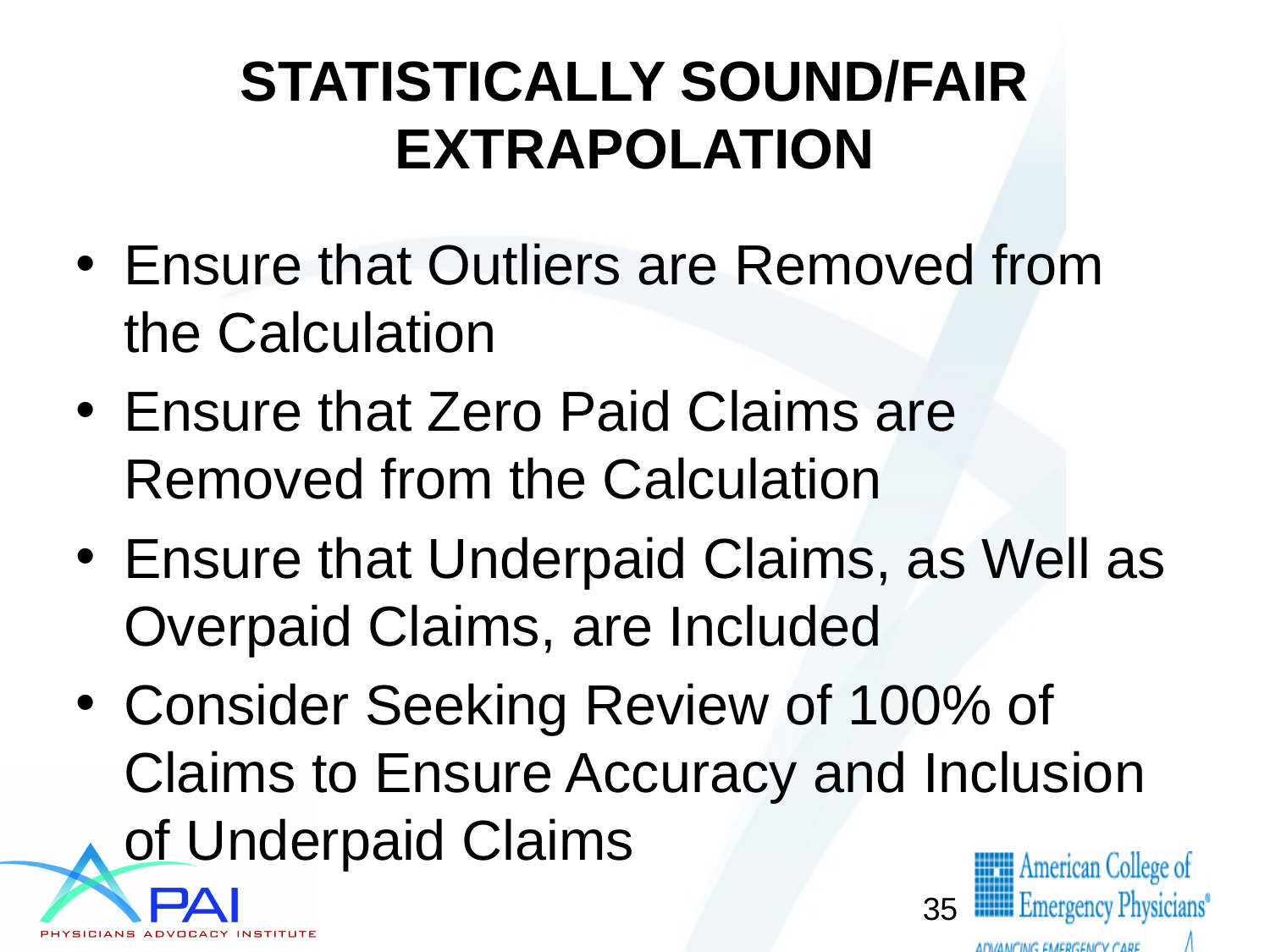

# STATISTICALLY SOUND/FAIR EXTRAPOLATION
Ensure that Outliers are Removed from the Calculation
Ensure that Zero Paid Claims are Removed from the Calculation
Ensure that Underpaid Claims, as Well as Overpaid Claims, are Included
Consider Seeking Review of 100% of Claims to Ensure Accuracy and Inclusion of Underpaid Claims
35